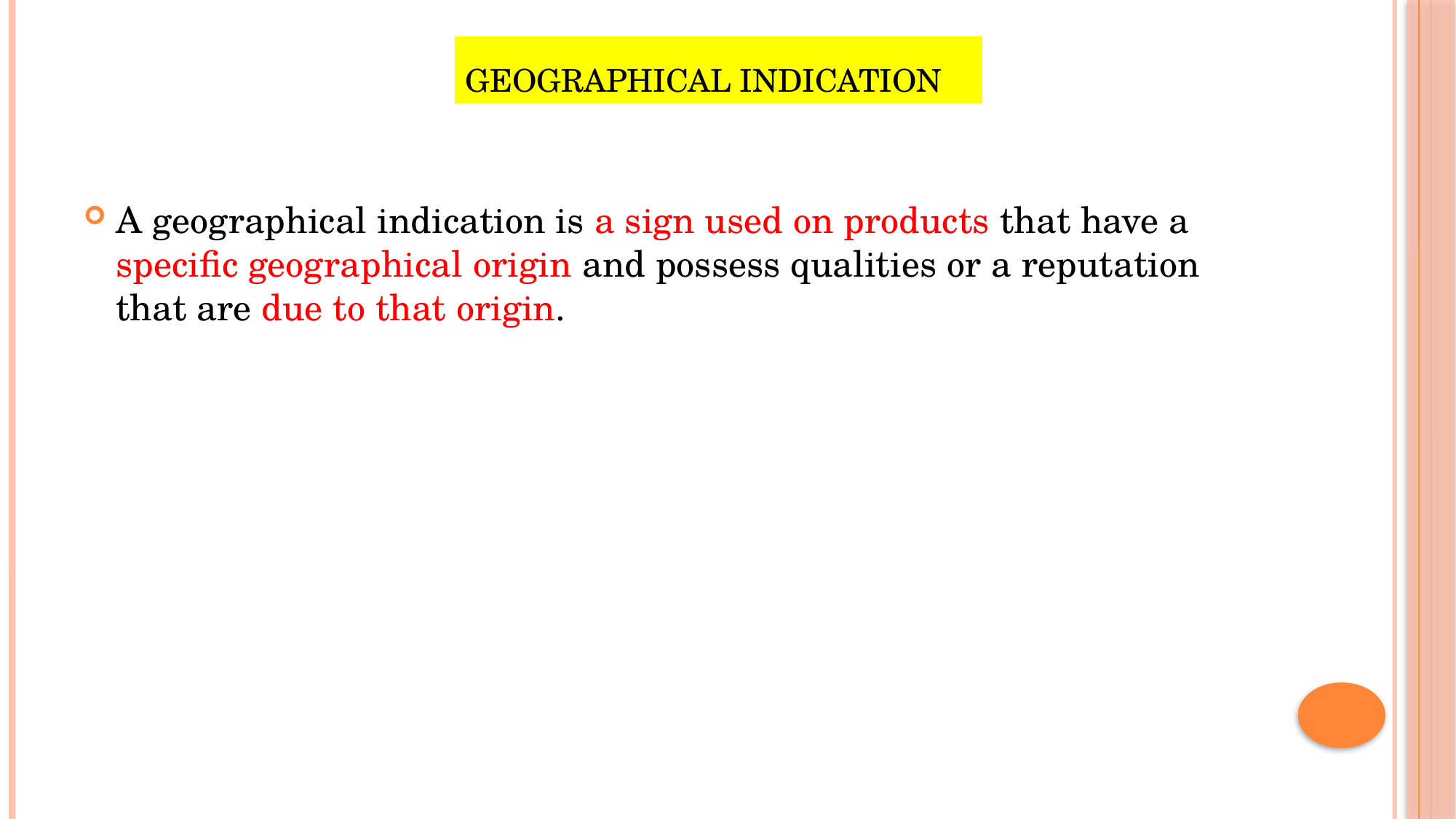

# Geographical Indication
A geographical indication is a sign used on products that have a specific geographical origin and possess qualities or a reputation
that are due to that origin.